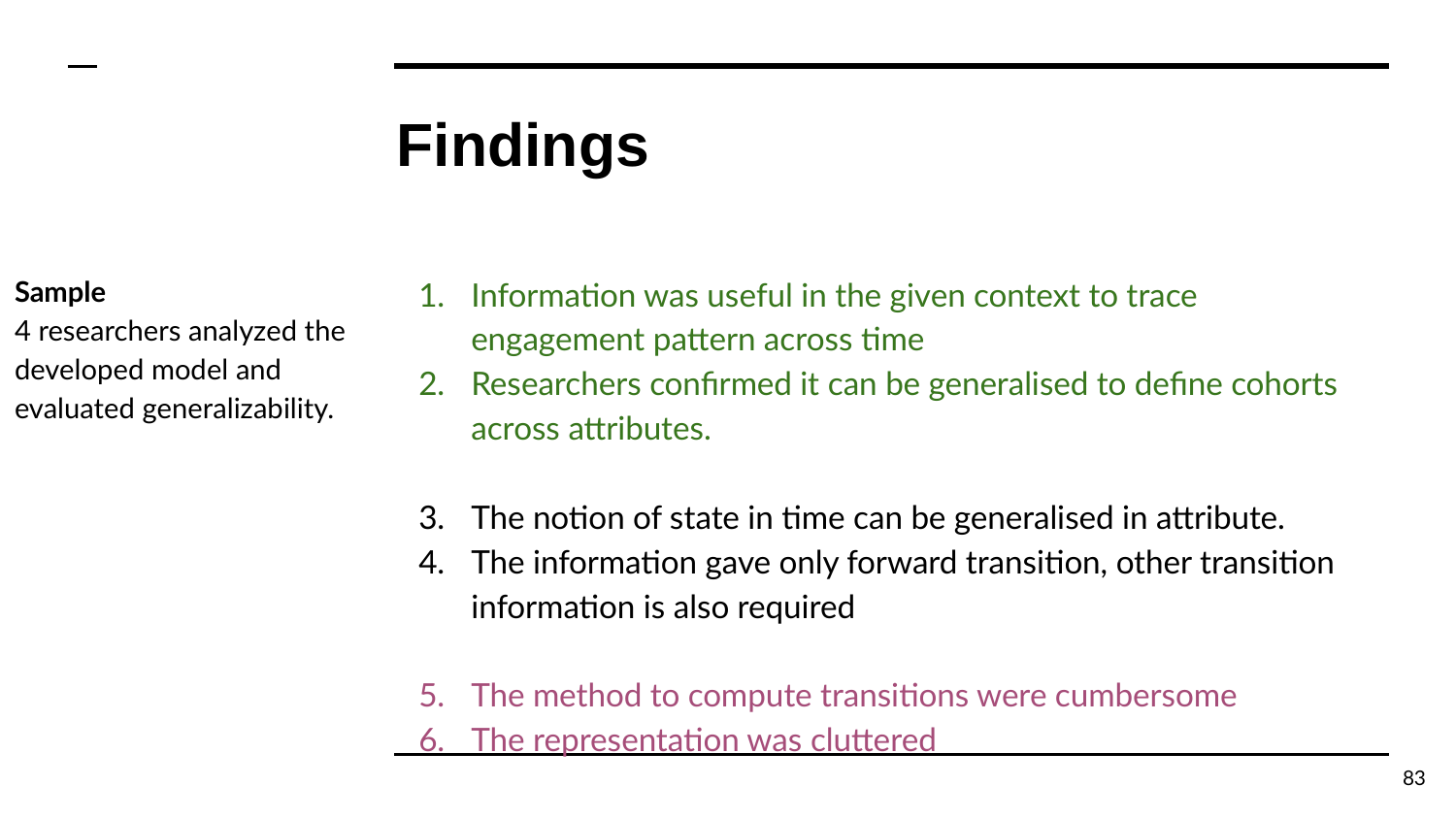

# Findings
Sample
4 researchers analyzed the developed model and evaluated generalizability.
Information was useful in the given context to trace engagement pattern across time
Researchers confirmed it can be generalised to define cohorts across attributes.
The notion of state in time can be generalised in attribute.
The information gave only forward transition, other transition information is also required
The method to compute transitions were cumbersome
The representation was cluttered

83